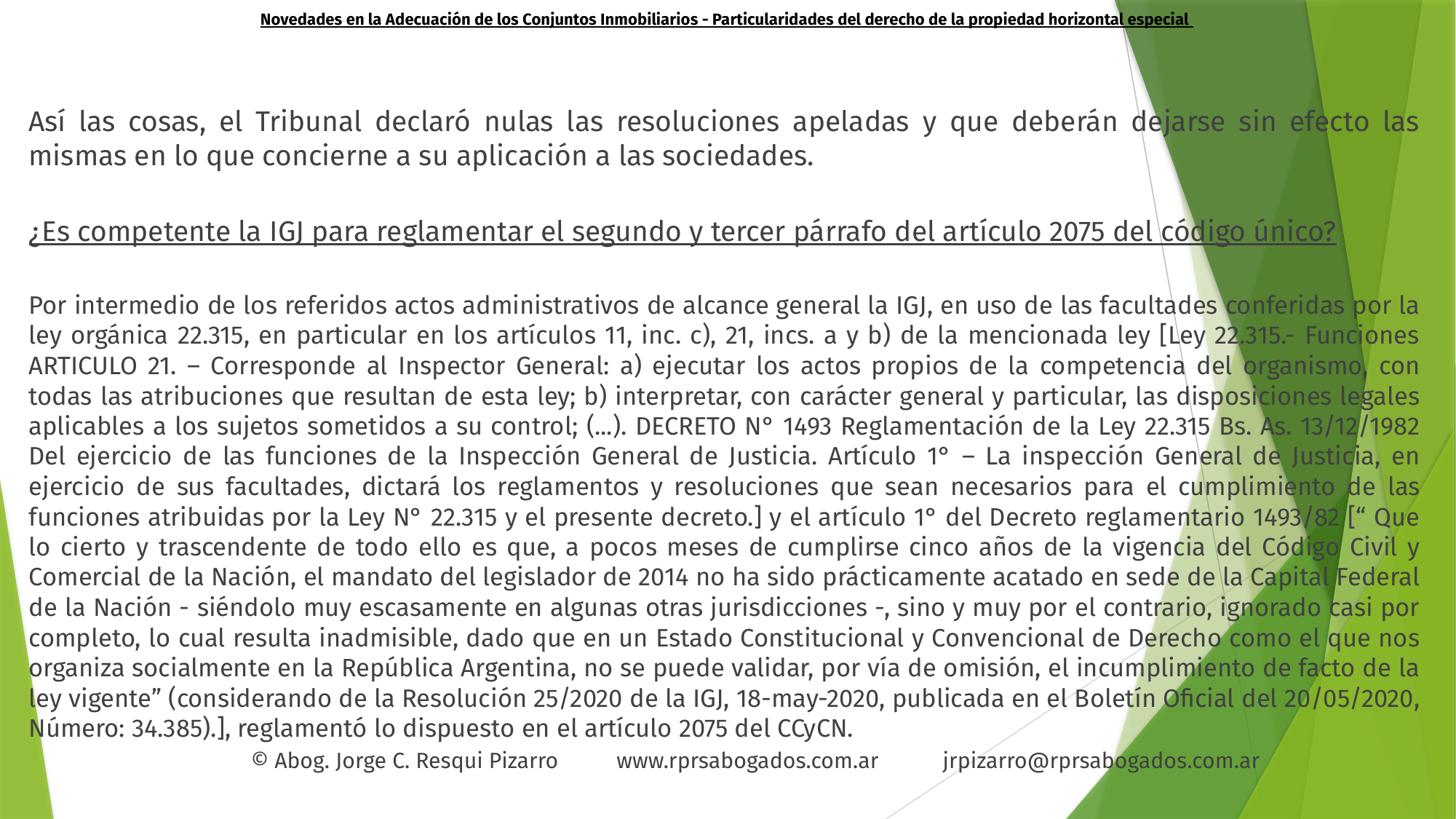

# Novedades en la Adecuación de los Conjuntos Inmobiliarios - Particularidades del derecho de la propiedad horizontal especial
Así las cosas, el Tribunal declaró nulas las resoluciones apeladas y que deberán dejarse sin efecto las mismas en lo que concierne a su aplicación a las sociedades.

¿Es competente la IGJ para reglamentar el segundo y tercer párrafo del artículo 2075 del código único?

Por intermedio de los referidos actos administrativos de alcance general la IGJ, en uso de las facultades conferidas por la ley orgánica 22.315, en particular en los artículos 11, inc. c), 21, incs. a y b) de la mencionada ley [Ley 22.315.- Funciones ARTICULO 21. – Corresponde al Inspector General: a) ejecutar los actos propios de la competencia del organismo, con todas las atribuciones que resultan de esta ley; b) interpretar, con carácter general y particular, las disposiciones legales aplicables a los sujetos sometidos a su control; (...). DECRETO N° 1493 Reglamentación de la Ley 22.315 Bs. As. 13/12/1982 Del ejercicio de las funciones de la Inspección General de Justicia. Artículo 1° – La inspección General de Justicia, en ejercicio de sus facultades, dictará los reglamentos y resoluciones que sean necesarios para el cumplimiento de las funciones atribuidas por la Ley N° 22.315 y el presente decreto.] y el artículo 1° del Decreto reglamentario 1493/82 [“ Que lo cierto y trascendente de todo ello es que, a pocos meses de cumplirse cinco años de la vigencia del Código Civil y Comercial de la Nación, el mandato del legislador de 2014 no ha sido prácticamente acatado en sede de la Capital Federal de la Nación - siéndolo muy escasamente en algunas otras jurisdicciones -, sino y muy por el contrario, ignorado casi por completo, lo cual resulta inadmisible, dado que en un Estado Constitucional y Convencional de Derecho como el que nos organiza socialmente en la República Argentina, no se puede validar, por vía de omisión, el incumplimiento de facto de la ley vigente” (considerando de la Resolución 25/2020 de la IGJ, 18-may-2020, publicada en el Boletín Oficial del 20/05/2020, Número: 34.385).], reglamentó lo dispuesto en el artículo 2075 del CCyCN.
                                                                                                                      © Abog. Jorge C. Resqui Pizarro          www.rprsabogados.com.ar           jrpizarro@rprsabogados.com.ar